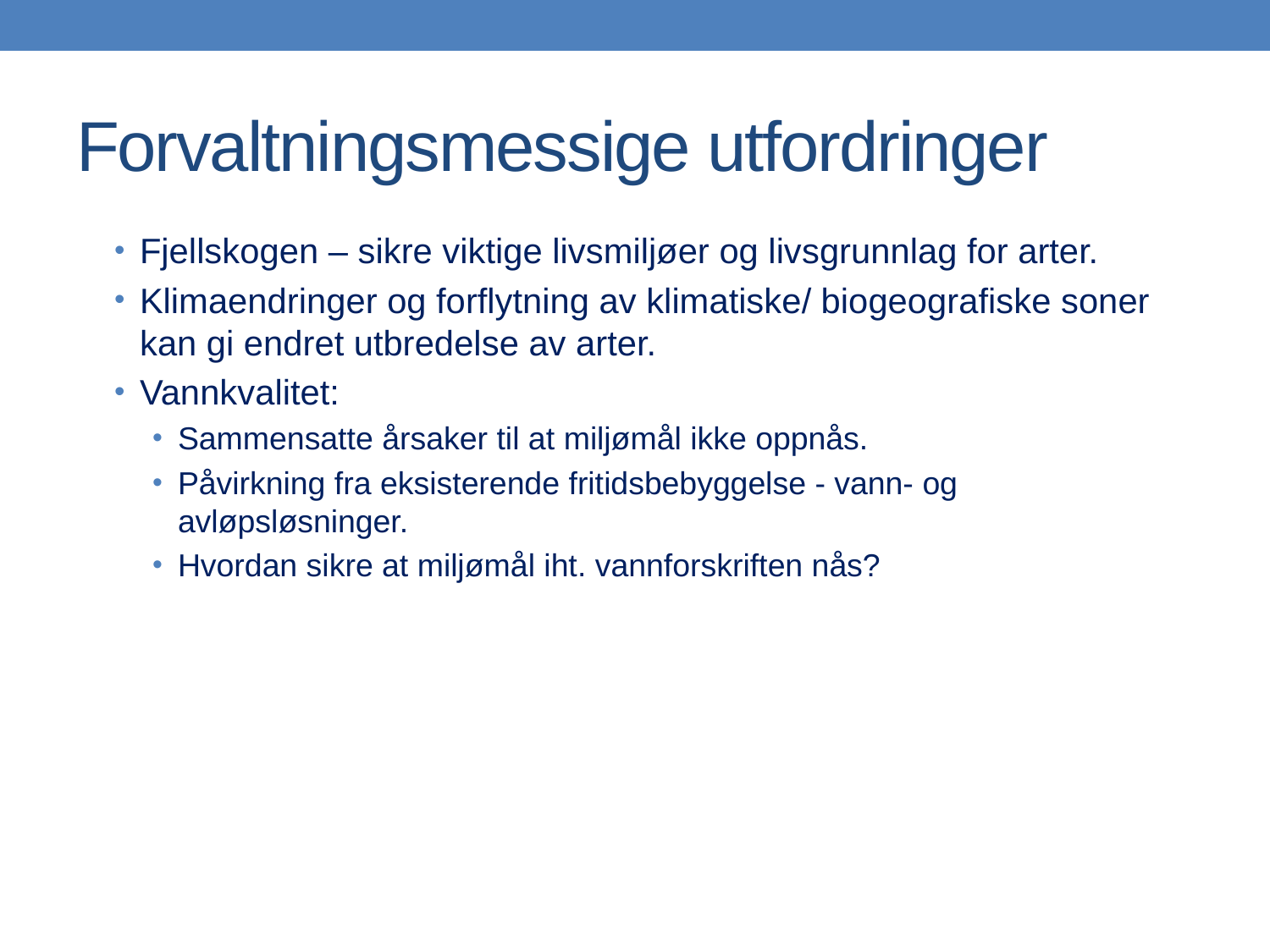

# Forvaltningsmessige utfordringer
Fjellskogen – sikre viktige livsmiljøer og livsgrunnlag for arter.
Klimaendringer og forflytning av klimatiske/ biogeografiske soner kan gi endret utbredelse av arter.
Vannkvalitet:
Sammensatte årsaker til at miljømål ikke oppnås.
Påvirkning fra eksisterende fritidsbebyggelse - vann- og avløpsløsninger.
Hvordan sikre at miljømål iht. vannforskriften nås?